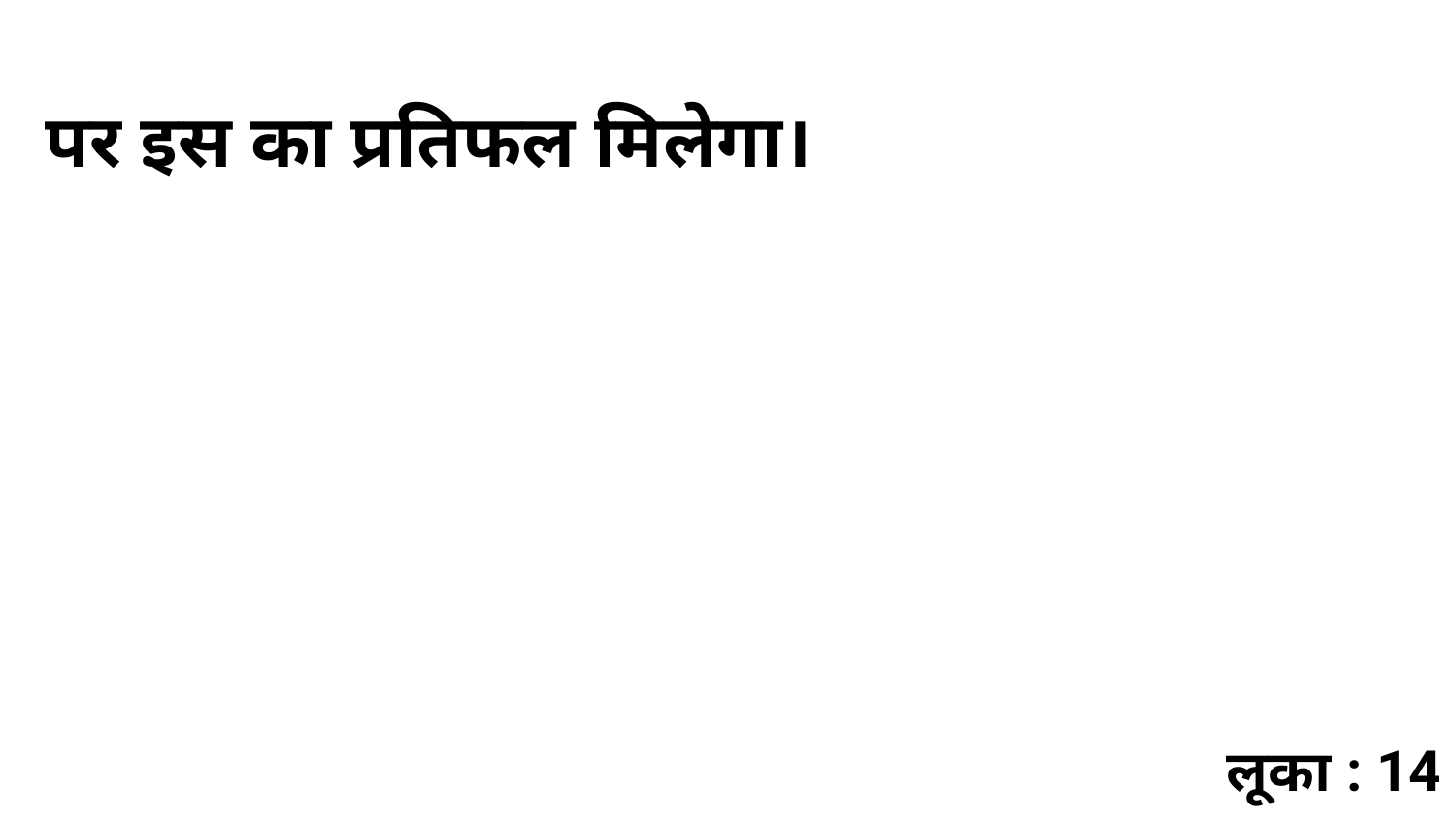

पर इस का प्रतिफल मिलेगा।
लूका : 14